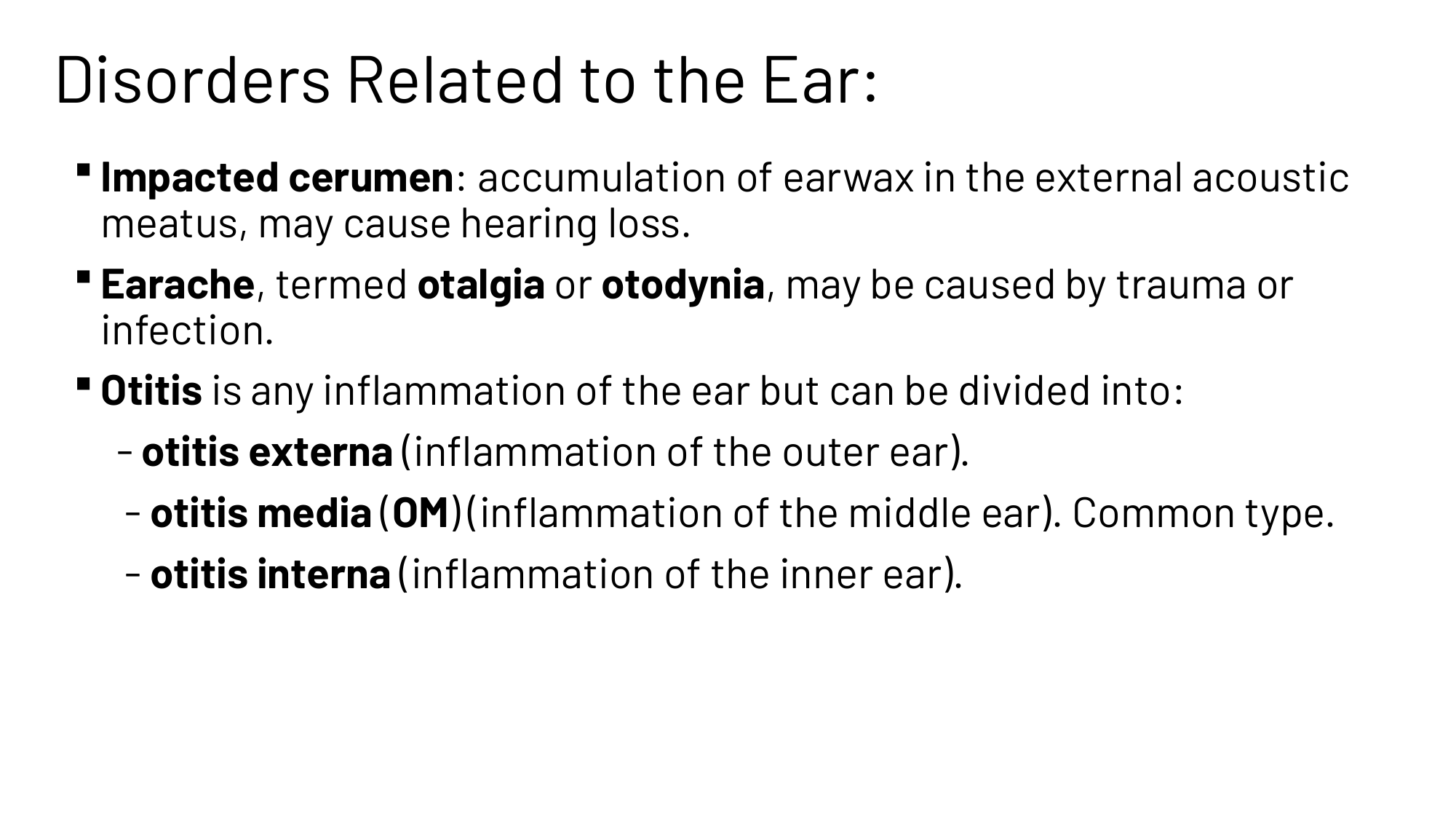

# Disorders Related to the Ear:
Impacted cerumen: accumulation of earwax in the external acoustic meatus, may cause hearing loss.
Earache, termed otalgia or otodynia, may be caused by trauma or infection.
Otitis is any inflammation of the ear but can be divided into:
     - otitis externa (inflammation of the outer ear).
      - otitis media (OM) (inflammation of the middle ear). Common type.
      - otitis interna (inflammation of the inner ear).